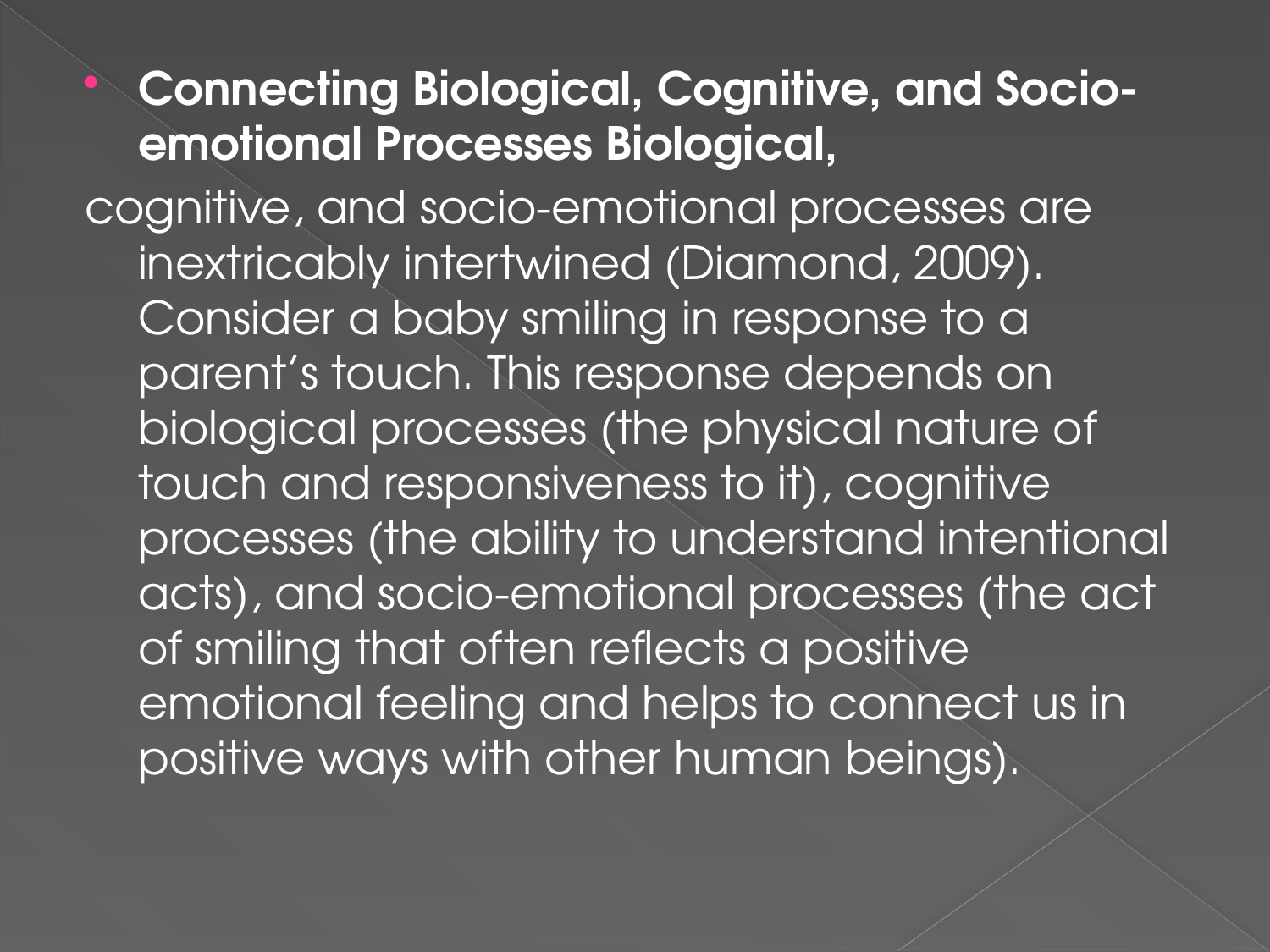

Connecting Biological, Cognitive, and Socio-emotional Processes Biological,
cognitive, and socio-emotional processes are inextricably intertwined (Diamond, 2009). Consider a baby smiling in response to a parent’s touch. This response depends on biological processes (the physical nature of touch and responsiveness to it), cognitive processes (the ability to understand intentional acts), and socio-emotional processes (the act of smiling that often reflects a positive emotional feeling and helps to connect us in positive ways with other human beings).